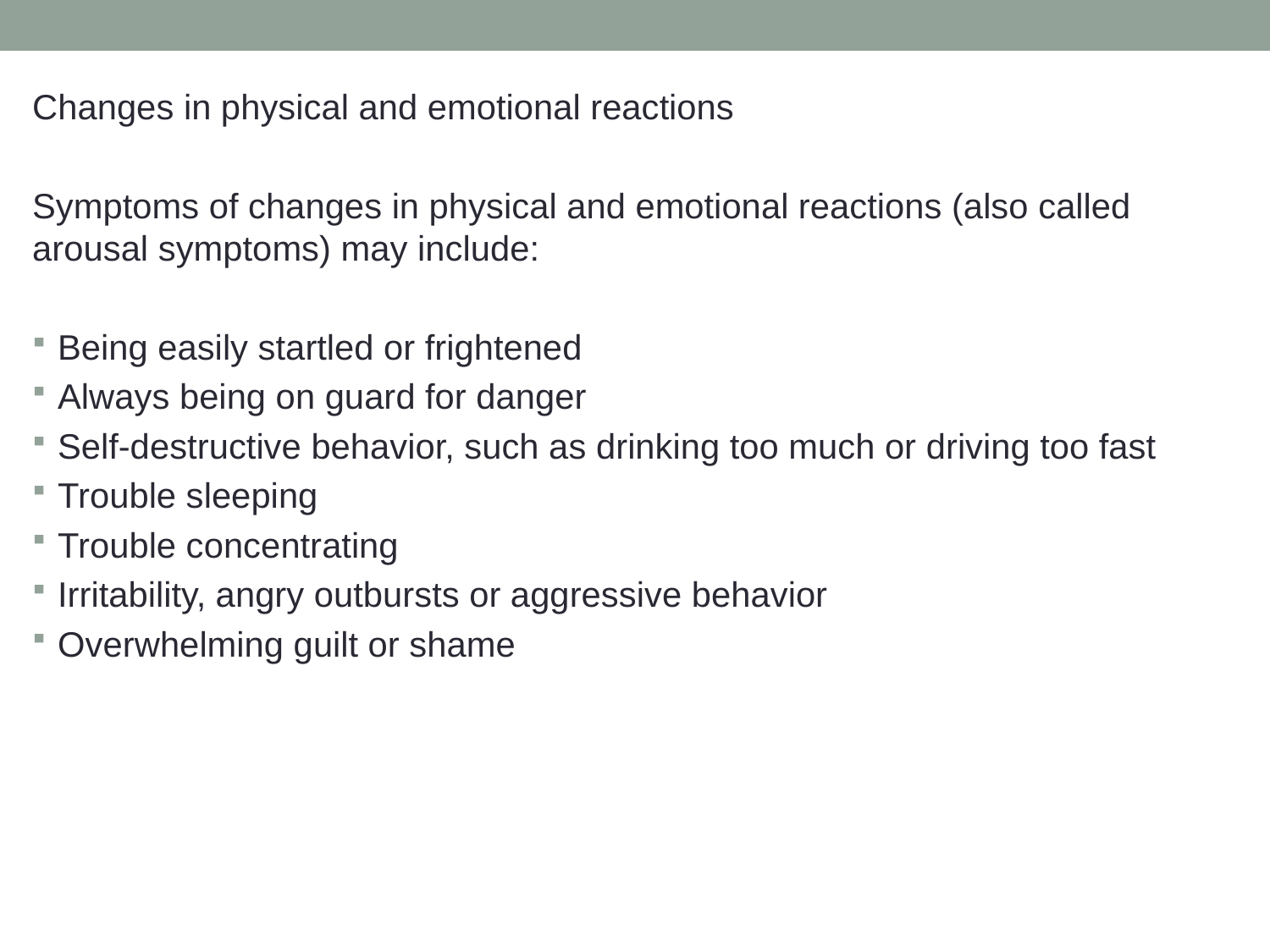

Changes in physical and emotional reactions

Symptoms of changes in physical and emotional reactions (also called arousal symptoms) may include:

Being easily startled or frightened
Always being on guard for danger
Self-destructive behavior, such as drinking too much or driving too fast
Trouble sleeping
Trouble concentrating
Irritability, angry outbursts or aggressive behavior
Overwhelming guilt or shame